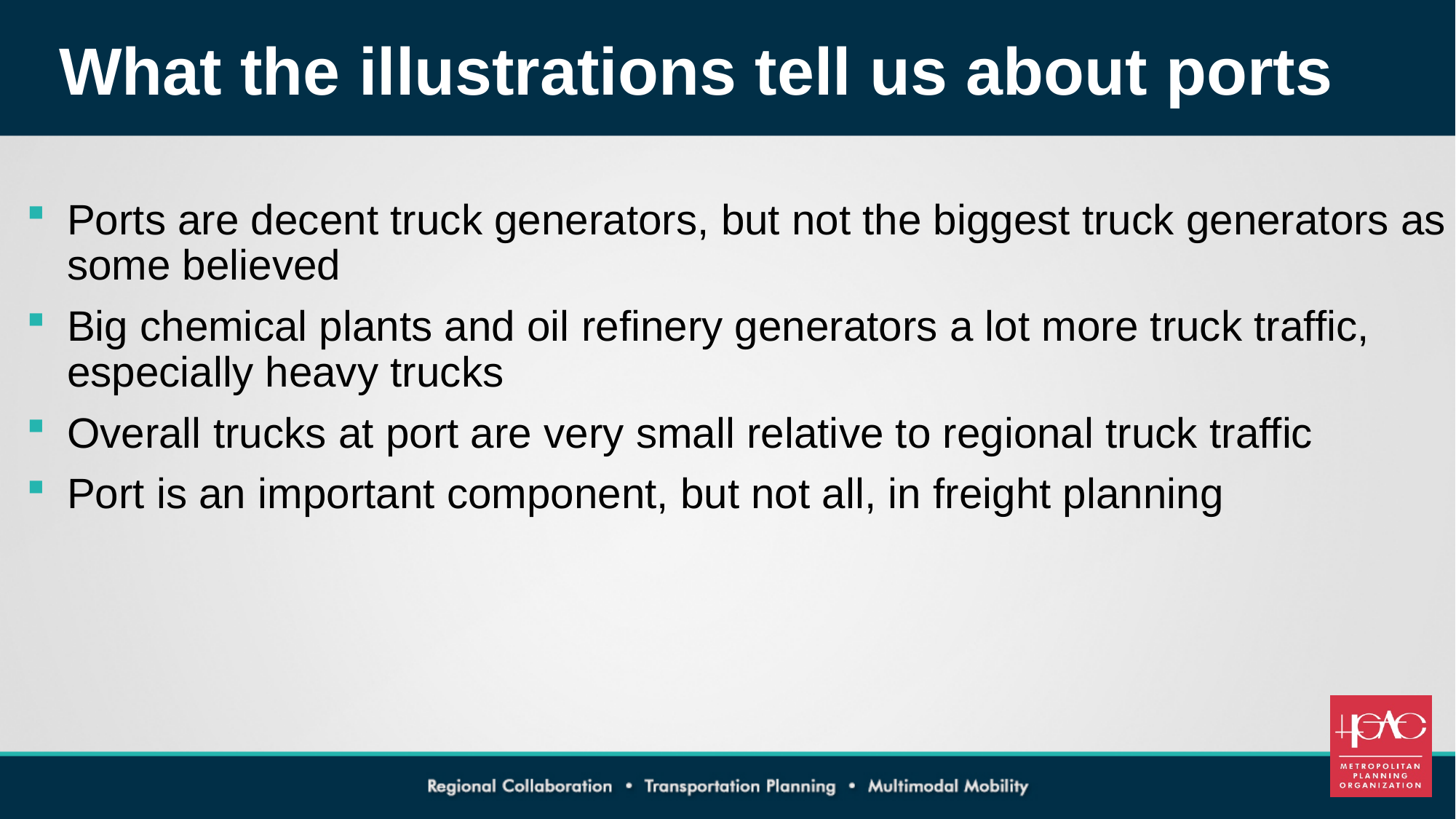

# What the illustrations tell us about ports
Ports are decent truck generators, but not the biggest truck generators as some believed
Big chemical plants and oil refinery generators a lot more truck traffic, especially heavy trucks
Overall trucks at port are very small relative to regional truck traffic
Port is an important component, but not all, in freight planning